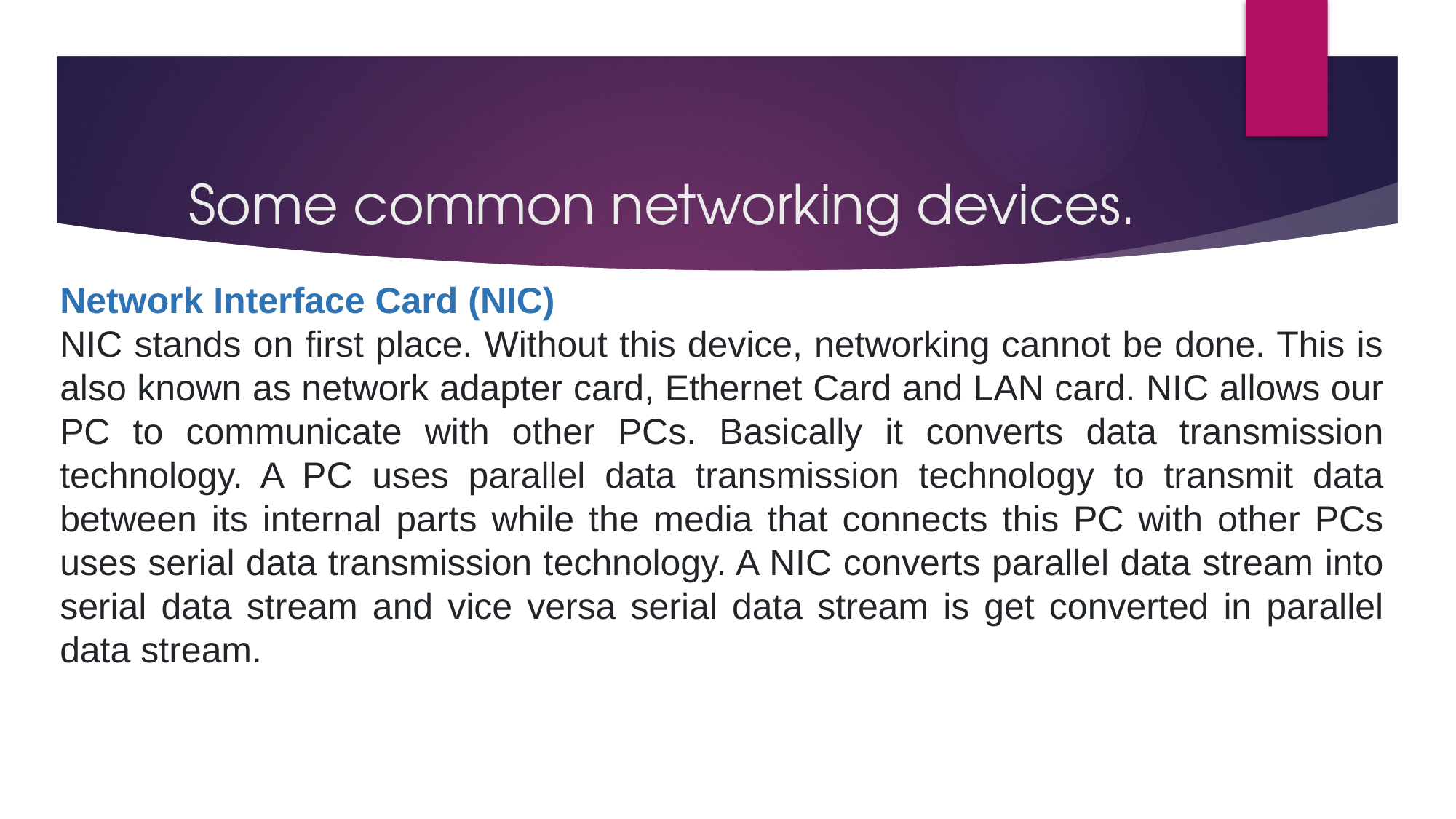

# Some common networking devices.
Network Interface Card (NIC)
NIC stands on first place. Without this device, networking cannot be done. This is also known as network adapter card, Ethernet Card and LAN card. NIC allows our PC to communicate with other PCs. Basically it converts data transmission technology. A PC uses parallel data transmission technology to transmit data between its internal parts while the media that connects this PC with other PCs uses serial data transmission technology. A NIC converts parallel data stream into serial data stream and vice versa serial data stream is get converted in parallel data stream.